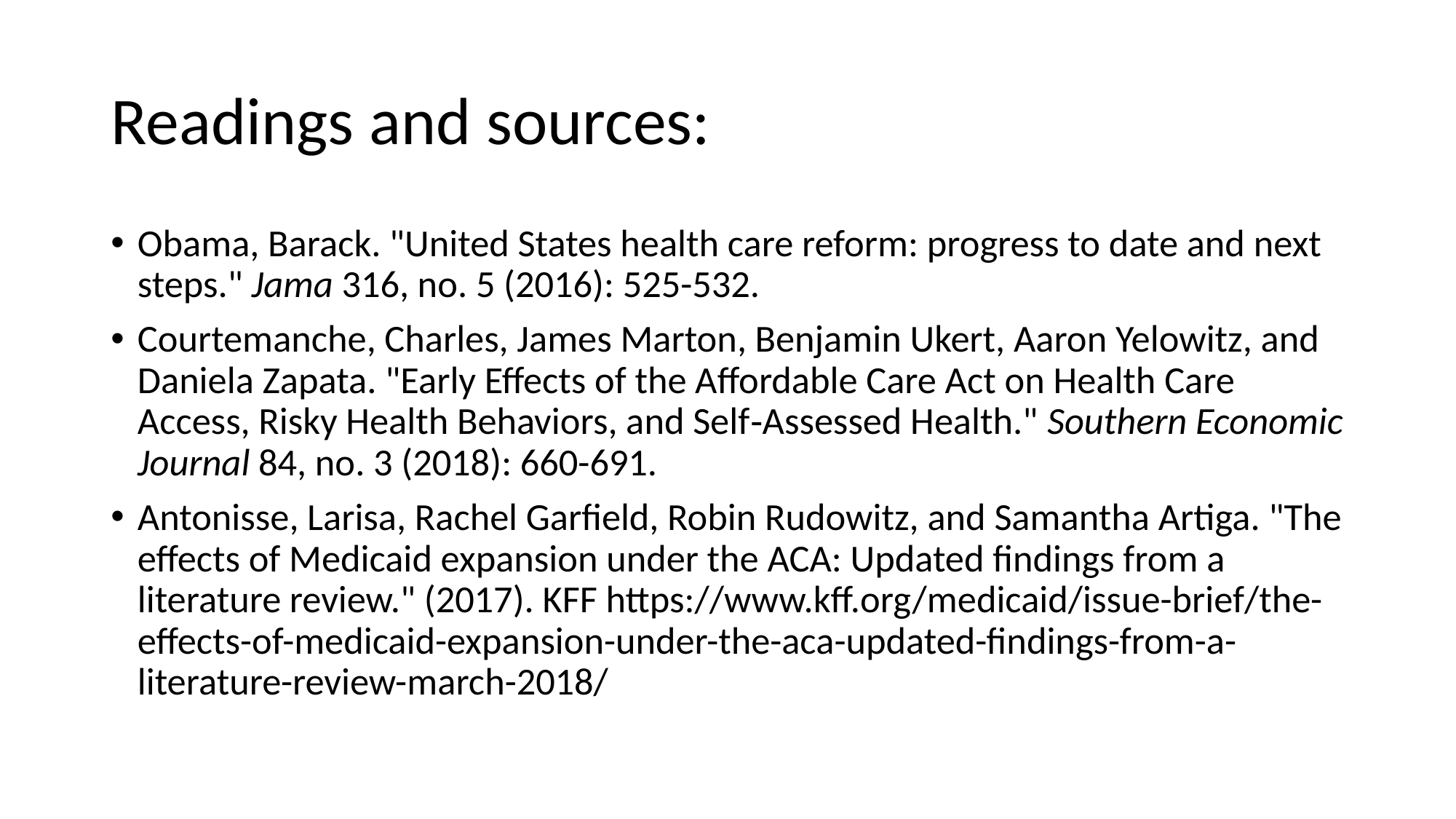

# Readings and sources:
Obama, Barack. "United States health care reform: progress to date and next steps." Jama 316, no. 5 (2016): 525-532.
Courtemanche, Charles, James Marton, Benjamin Ukert, Aaron Yelowitz, and Daniela Zapata. "Early Effects of the Affordable Care Act on Health Care Access, Risky Health Behaviors, and Self‐Assessed Health." Southern Economic Journal 84, no. 3 (2018): 660-691.
Antonisse, Larisa, Rachel Garfield, Robin Rudowitz, and Samantha Artiga. "The effects of Medicaid expansion under the ACA: Updated findings from a literature review." (2017). KFF https://www.kff.org/medicaid/issue-brief/the-effects-of-medicaid-expansion-under-the-aca-updated-findings-from-a-literature-review-march-2018/